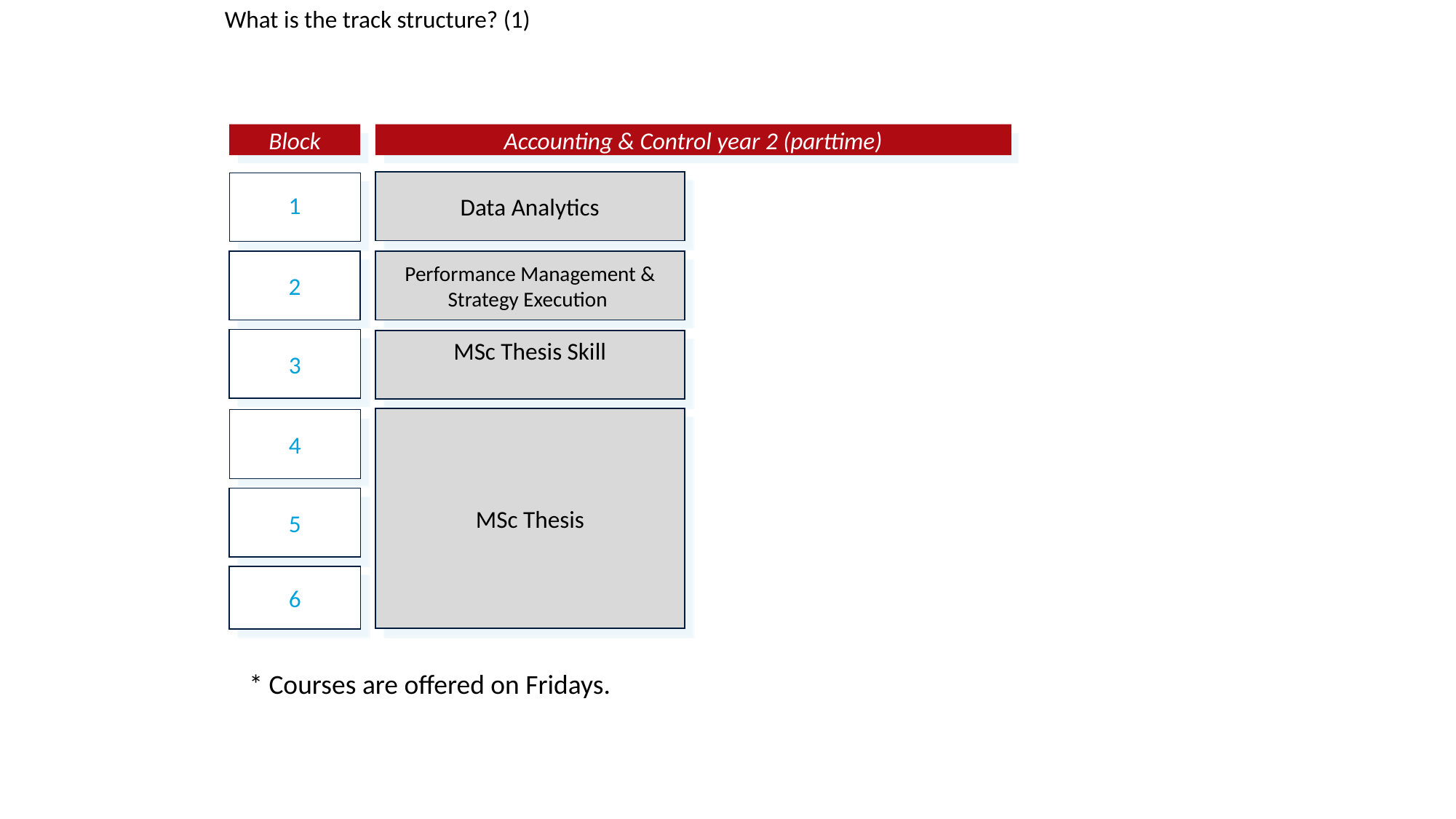

# What is the track structure? (1)
Block
Accounting & Control year 2 (parttime)
Data Analytics
1
2
Performance Management & Strategy Execution
3
MSc Thesis Skill
MSc Thesis
4
5
6
* Courses are offered on Fridays.